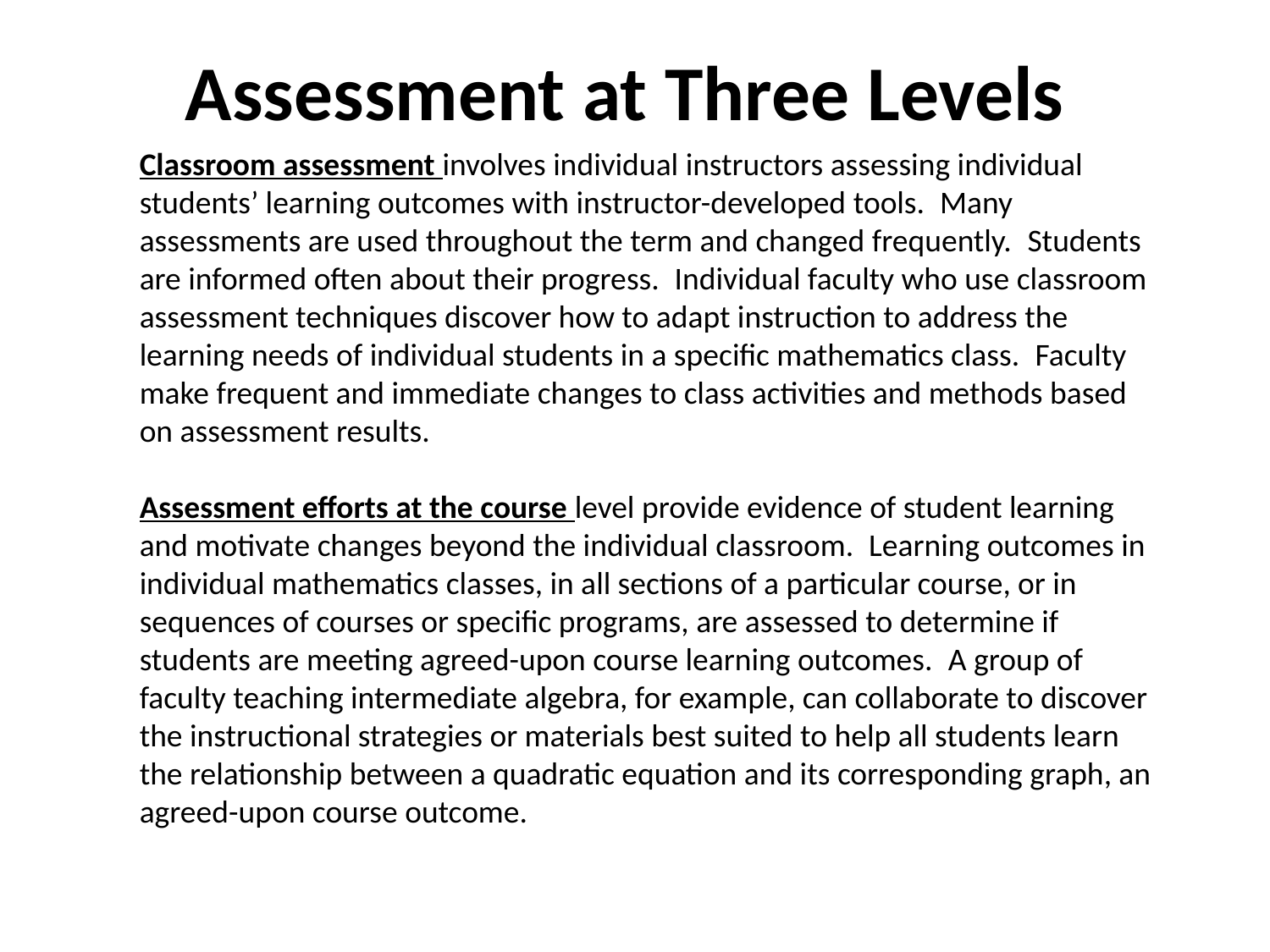

# Assessment at Three Levels
Classroom assessment involves individual instructors assessing individual students’ learning outcomes with instructor-developed tools.  Many assessments are used throughout the term and changed frequently.  Students are informed often about their progress.  Individual faculty who use classroom assessment techniques discover how to adapt instruction to address the learning needs of individual students in a specific mathematics class.  Faculty make frequent and immediate changes to class activities and methods based on assessment results.

Assessment efforts at the course level provide evidence of student learning and motivate changes beyond the individual classroom.  Learning outcomes in individual mathematics classes, in all sections of a particular course, or in sequences of courses or specific programs, are assessed to determine if students are meeting agreed-upon course learning outcomes.  A group of faculty teaching intermediate algebra, for example, can collaborate to discover the instructional strategies or materials best suited to help all students learn the relationship between a quadratic equation and its corresponding graph, an agreed-upon course outcome.